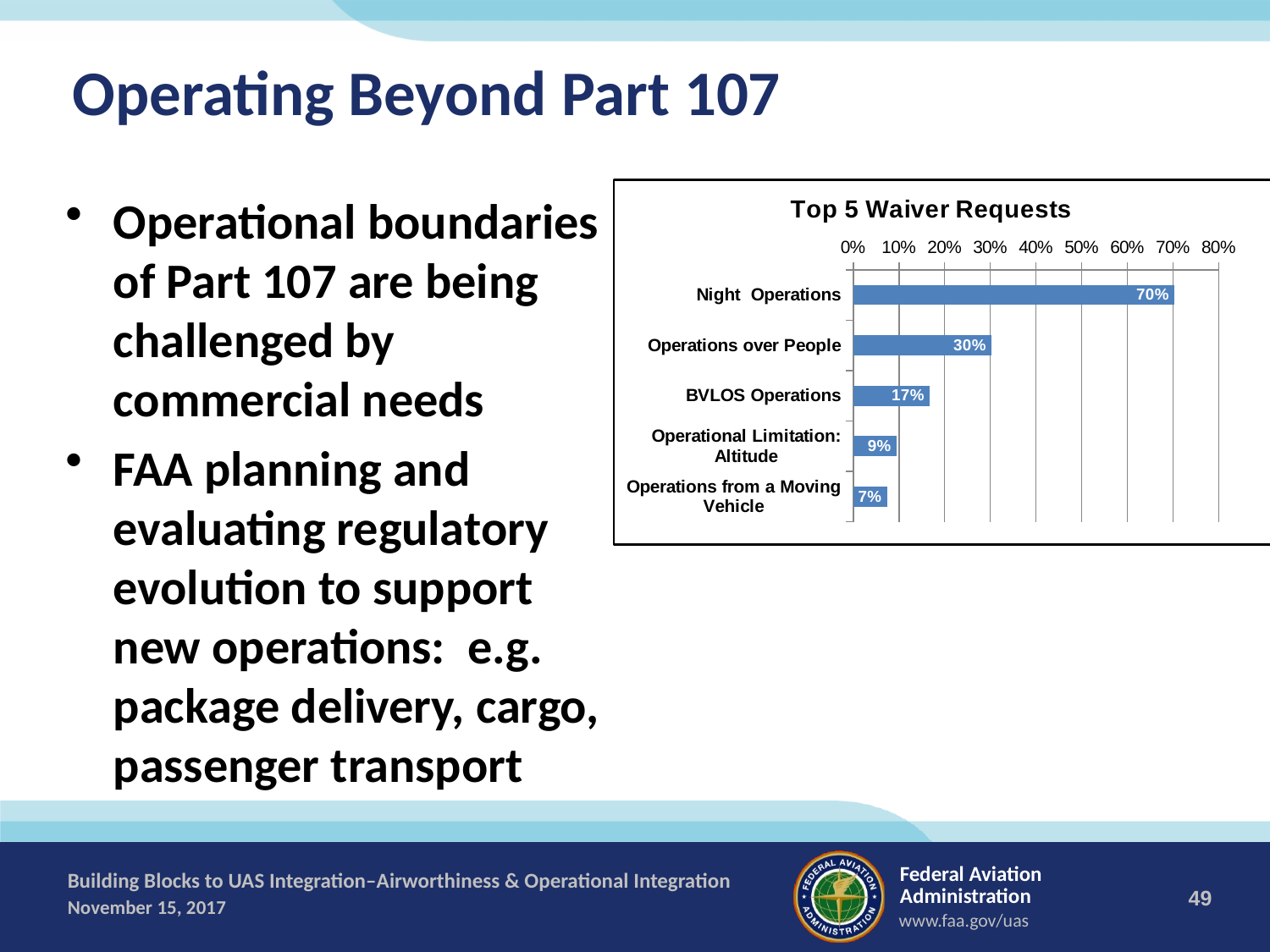

# Operating Beyond Part 107

### Chart: Top 5 Waiver Requests

| Category |  |
|---|---|
| Night  Operations | 0.7031028508426523 |
| Operations over People | 0.30256733343833675 |
| BVLOS Operations | 0.16742794140809578 |
| Operational Limitation: Altitude | 0.09466057646873523 |
| Operations from a Moving Vehicle | 0.07371239565285871 |
Operational boundaries of Part 107 are being challenged by commercial needs
FAA planning and evaluating regulatory evolution to support new operations:  e.g. package delivery, cargo, passenger transport